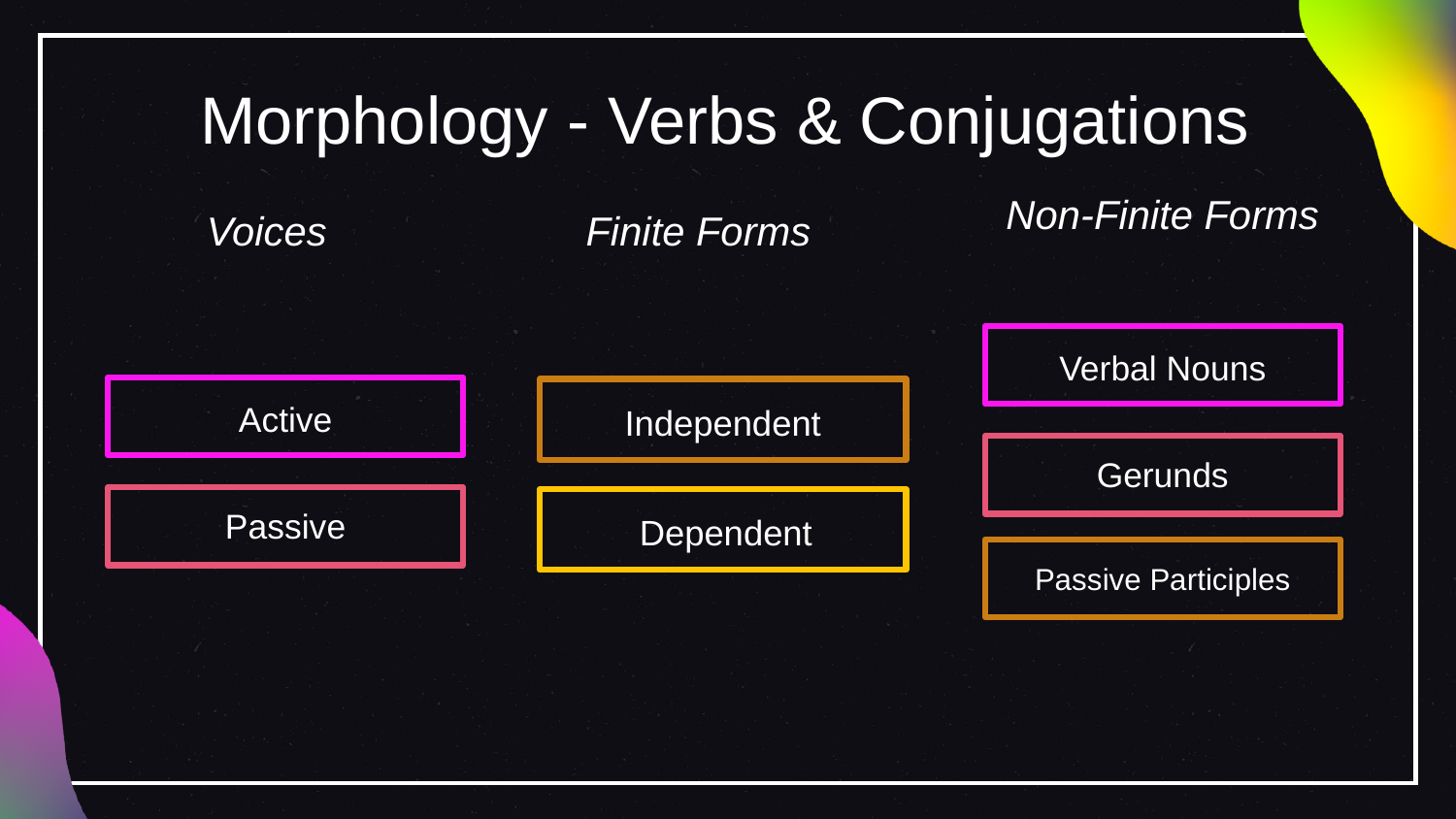

# Morphology - Verbs & Conjugations
Non-Finite Forms
Voices
Finite Forms

Verbal Nouns

Active
Independent

Gerunds

Passive
Dependent

Passive Participles